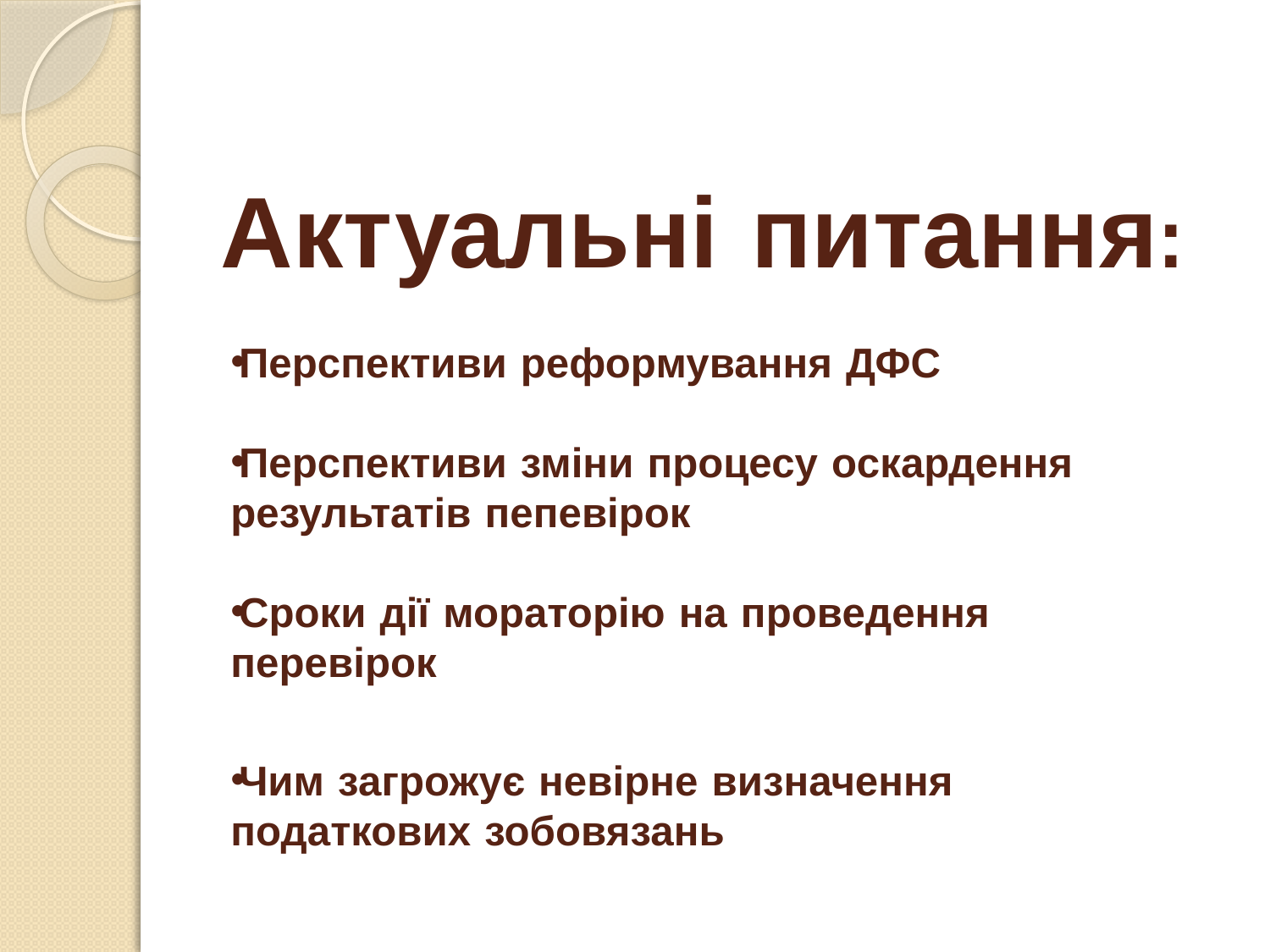

# Актуальні питання:
Перспективи реформування ДФС

Перспективи зміни процесу оскардення результатів пепевірок

Сроки дії мораторію на проведення перевірок

Чим загрожує невірне визначення податкових зобовязань